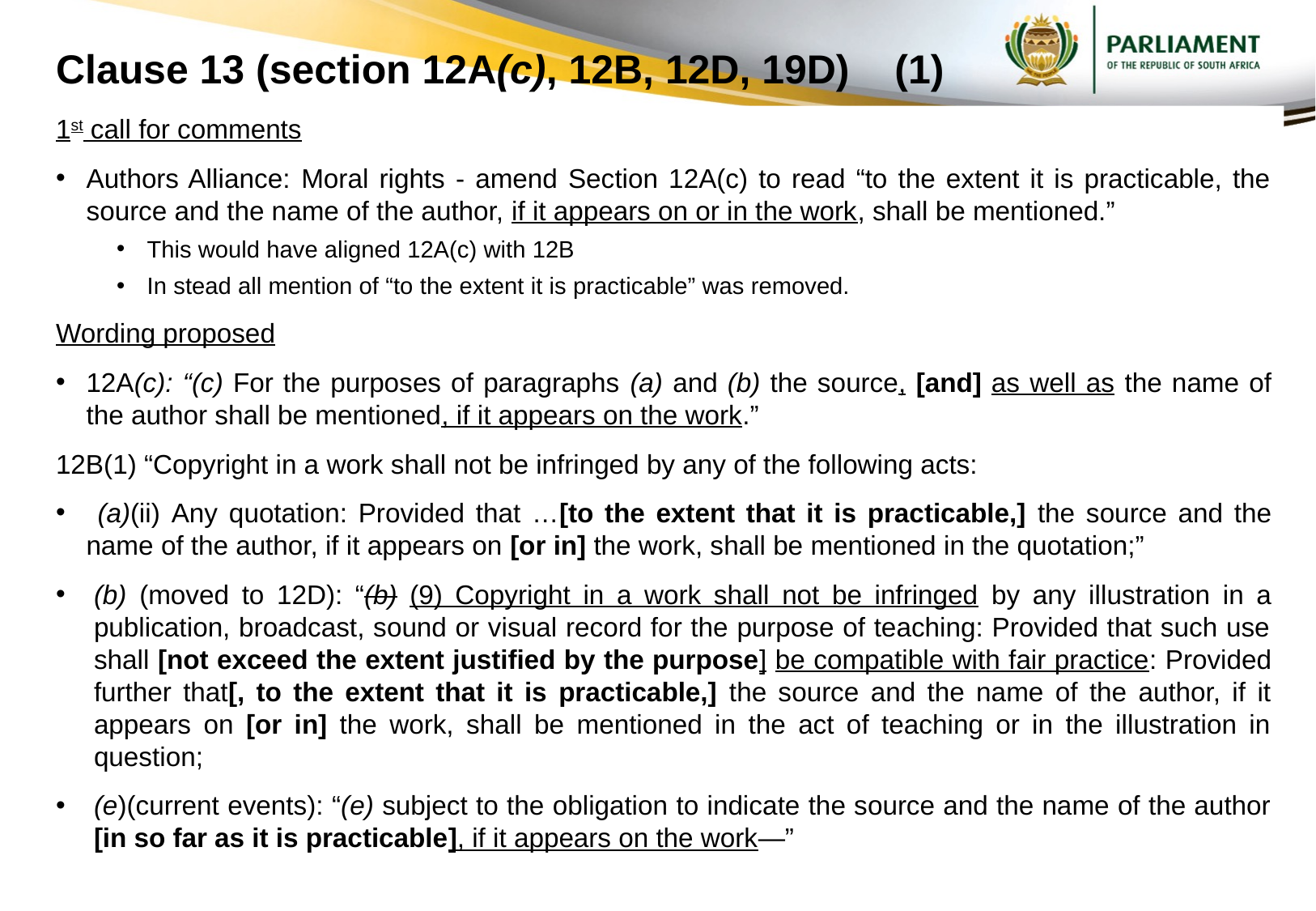

# Clause 13 (section 12A(c), 12B, 12D, 19D)    (1)
1st call for comments
Authors Alliance: Moral rights - amend Section 12A(c) to read “to the extent it is practicable, the source and the name of the author, if it appears on or in the work, shall be mentioned.”
This would have aligned 12A(c) with 12B
In stead all mention of “to the extent it is practicable” was removed.
Wording proposed
12A(c): “(c) For the purposes of paragraphs (a) and (b) the source, [and] as well as the name of the author shall be mentioned, if it appears on the work.”
12B(1) “Copyright in a work shall not be infringed by any of the following acts:
 (a)(ii) Any quotation: Provided that …[to the extent that it is practicable,] the source and the name of the author, if it appears on [or in] the work, shall be mentioned in the quotation;”
(b) (moved to 12D): “(b) (9) Copyright in a work shall not be infringed by any illustration in a publication, broadcast, sound or visual record for the purpose of teaching: Provided that such use shall [not exceed the extent justified by the purpose] be compatible with fair practice: Provided further that[, to the extent that it is practicable,] the source and the name of the author, if it appears on [or in] the work, shall be mentioned in the act of teaching or in the illustration in question;
(e)(current events): “(e) subject to the obligation to indicate the source and the name of the author [in so far as it is practicable], if it appears on the work—”
12